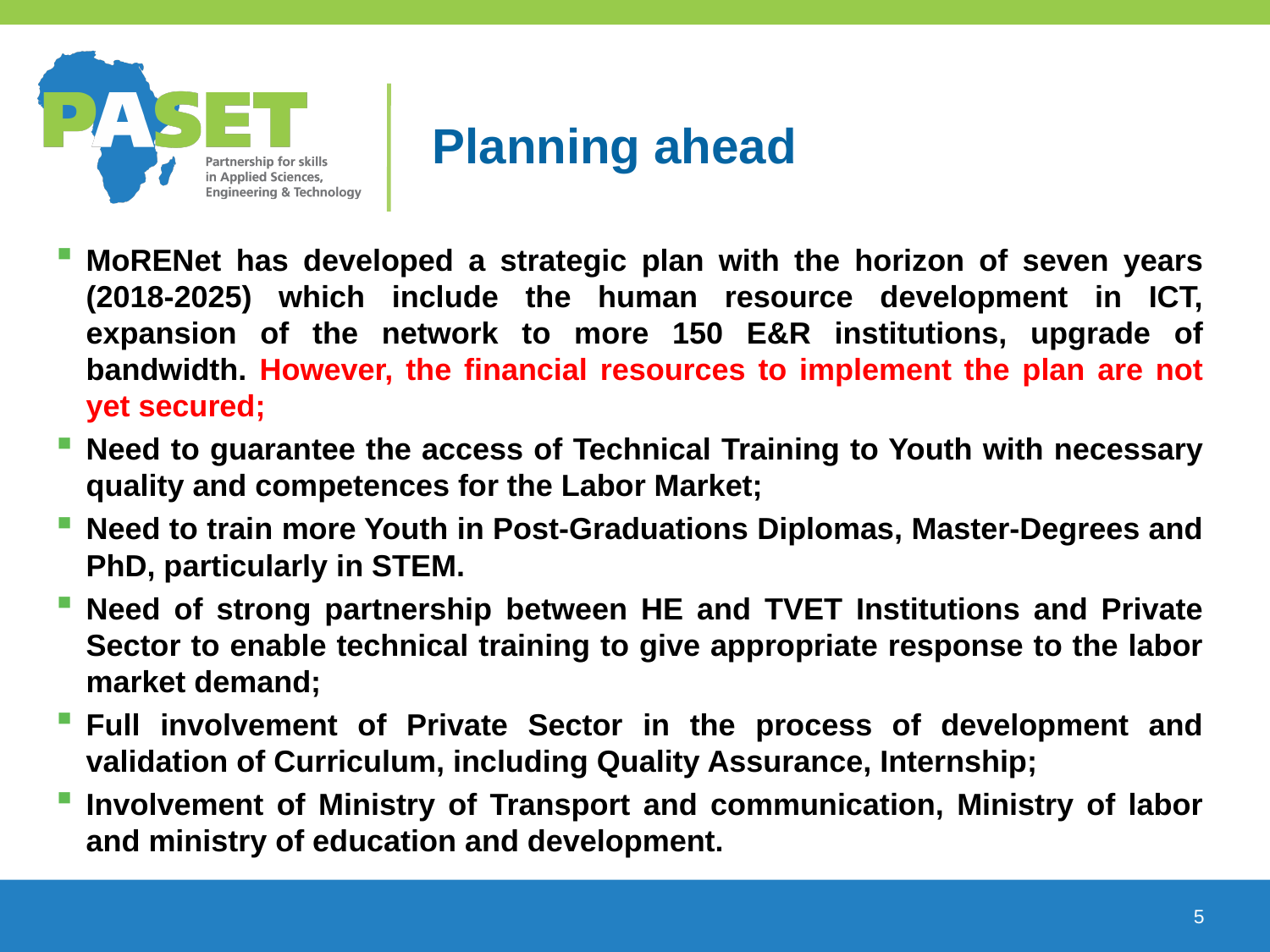

# Planning ahead
MoRENet has developed a strategic plan with the horizon of seven years (2018-2025) which include the human resource development in ICT, expansion of the network to more 150 E&R institutions, upgrade of bandwidth. However, the financial resources to implement the plan are not yet secured;
Need to guarantee the access of Technical Training to Youth with necessary quality and competences for the Labor Market;
Need to train more Youth in Post-Graduations Diplomas, Master-Degrees and PhD, particularly in STEM.
Need of strong partnership between HE and TVET Institutions and Private Sector to enable technical training to give appropriate response to the labor market demand;
Full involvement of Private Sector in the process of development and validation of Curriculum, including Quality Assurance, Internship;
Involvement of Ministry of Transport and communication, Ministry of labor and ministry of education and development.

5